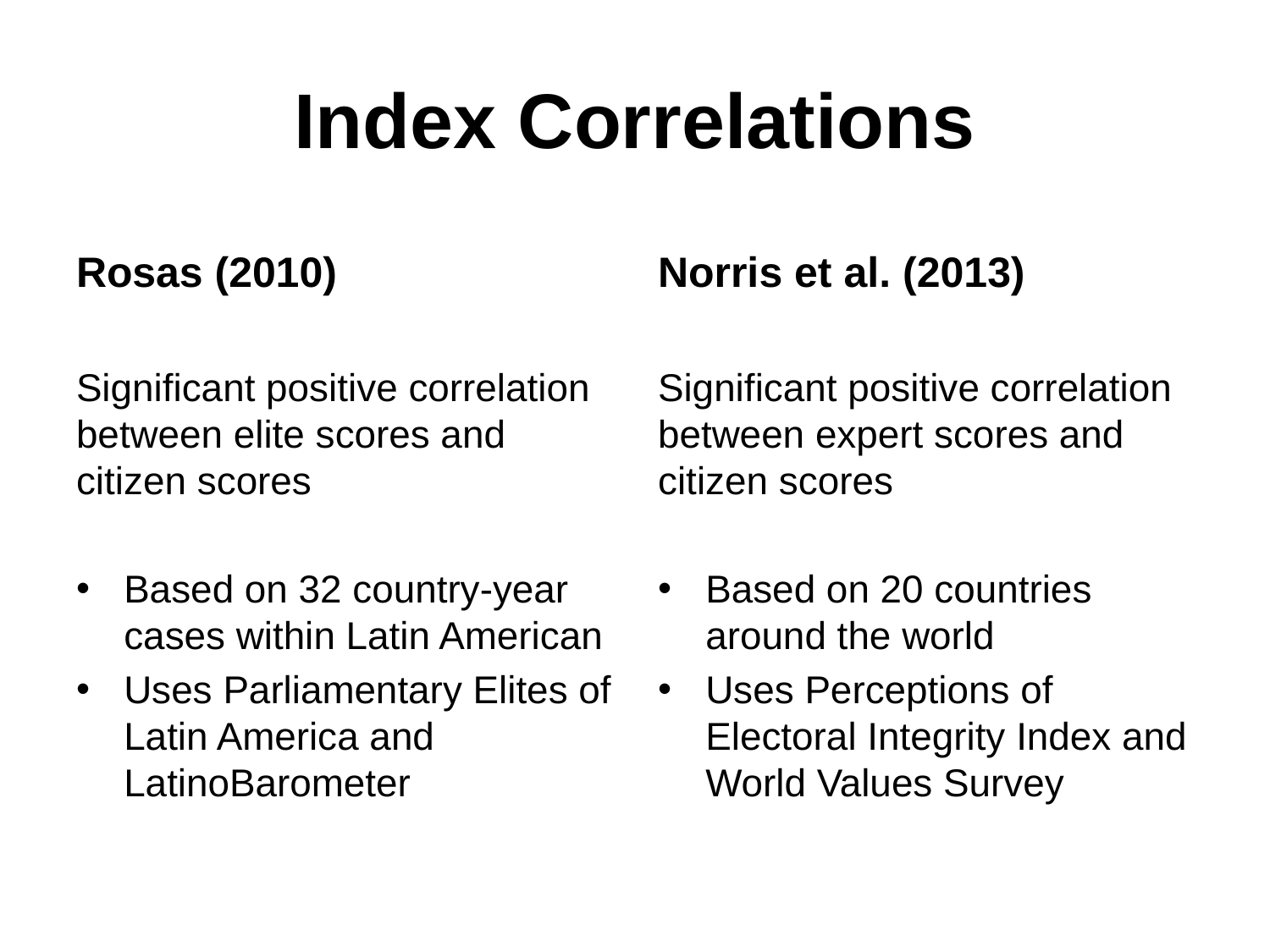

# Index Correlations
Rosas (2010)
Norris et al. (2013)

Significant positive correlation between elite scores and citizen scores

Based on 32 country-year cases within Latin American
Uses Parliamentary Elites of Latin America and LatinoBarometer

Significant positive correlation between expert scores and citizen scores

Based on 20 countries around the world
Uses Perceptions of Electoral Integrity Index and World Values Survey